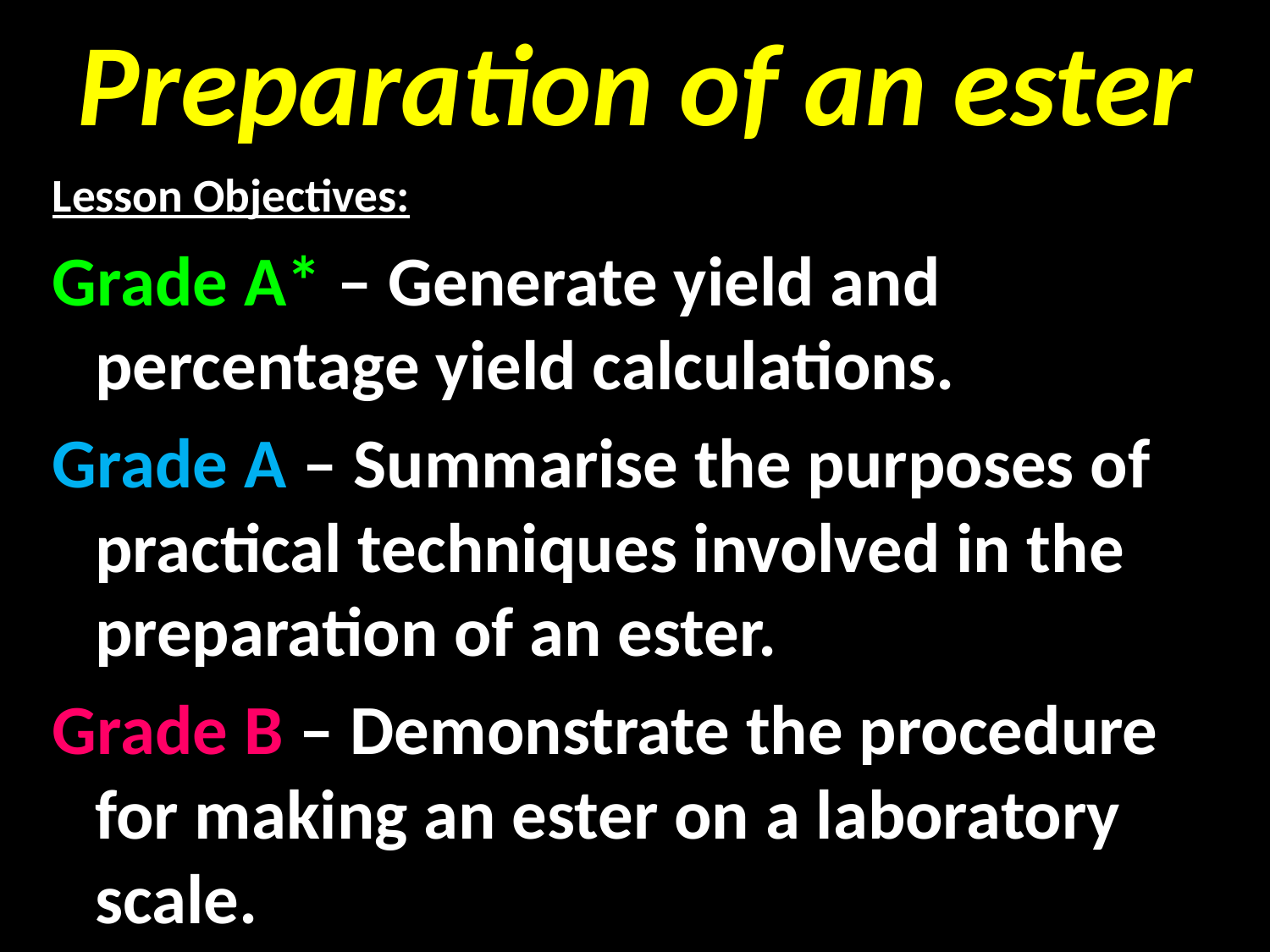

# Preparation of an ester
Lesson Objectives:
Grade A* – Generate yield and percentage yield calculations.
Grade A – Summarise the purposes of practical techniques involved in the preparation of an ester.
Grade B – Demonstrate the procedure for making an ester on a laboratory scale.